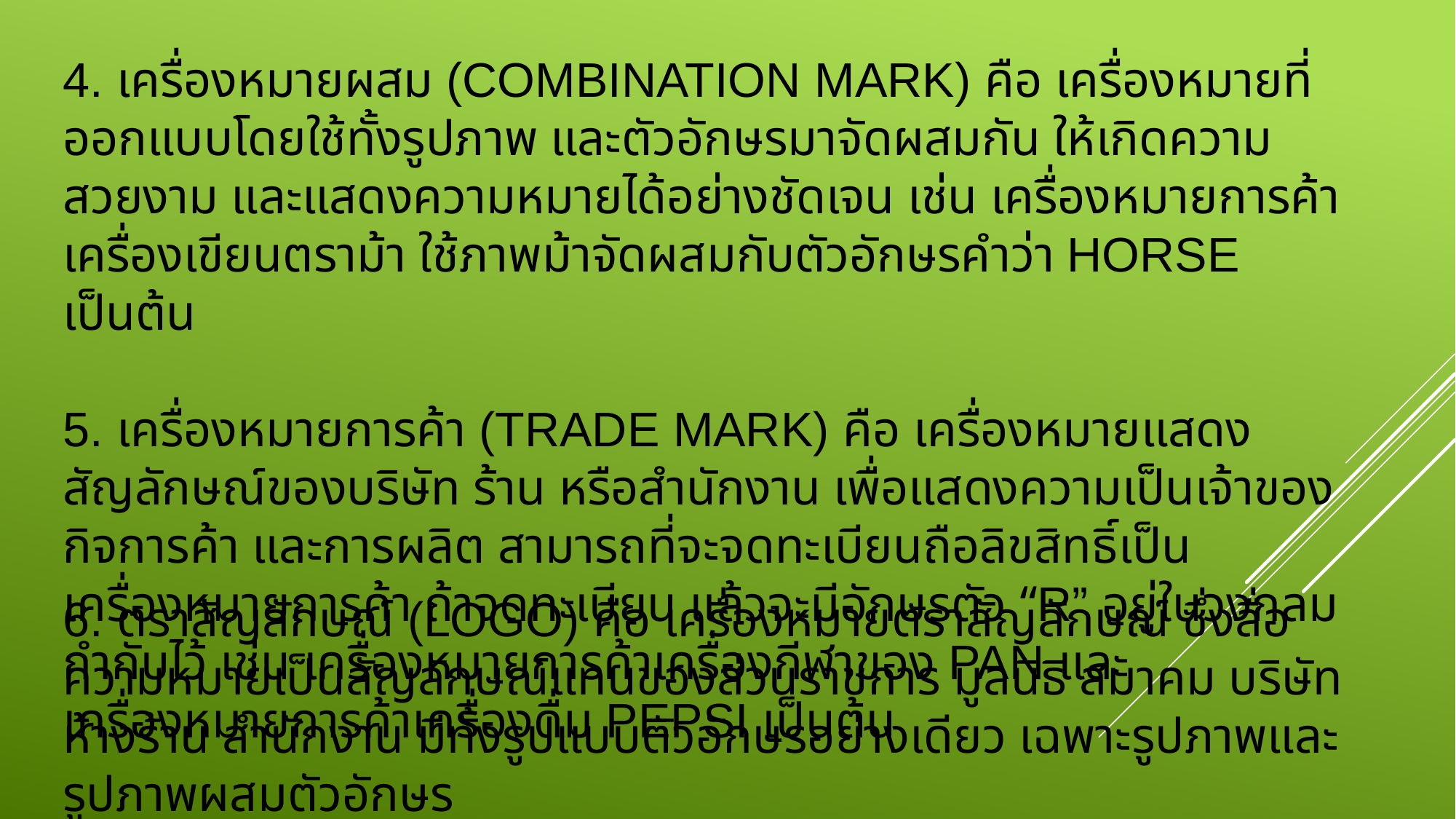

4. เครื่องหมายผสม (COMBINATION MARK) คือ เครื่องหมายที่ออกแบบโดยใช้ทั้งรูปภาพ และตัวอักษรมาจัดผสมกัน ให้เกิดความสวยงาม และแสดงความหมายได้อย่างชัดเจน เช่น เครื่องหมายการค้าเครื่องเขียนตราม้า ใช้ภาพม้าจัดผสมกับตัวอักษรคำว่า HORSE เป็นต้น

5. เครื่องหมายการค้า (TRADE MARK) คือ เครื่องหมายแสดงสัญลักษณ์ของบริษัท ร้าน หรือสำนักงาน เพื่อแสดงความเป็นเจ้าของกิจการค้า และการผลิต สามารถที่จะจดทะเบียนถือลิขสิทธิ์เป็นเครื่องหมายการค้า ถ้าจดทะเบียน แล้วจะมีอักษรตัว “R” อยู่ในวงกลมกำกับไว้ เช่น เครื่องหมายการค้าเครื่องกีฬาของ PAN และเครื่องหมายการค้าเครื่องดื่ม PEPSI เป็นต้น
6. ตราสัญลักษณ์ (LOGO) คือ เครื่องหมายตราสัญลักษณ์ ซึ่งสื่อความหมายเป็นสัญลักษณ์แทนของส่วนราชการ มูลนิธิ สมาคม บริษัท ห้างร้าน สำนักงาน มีทั้งรูปแบบตัวอักษรอย่างเดียว เฉพาะรูปภาพและรูปภาพผสมตัวอักษร